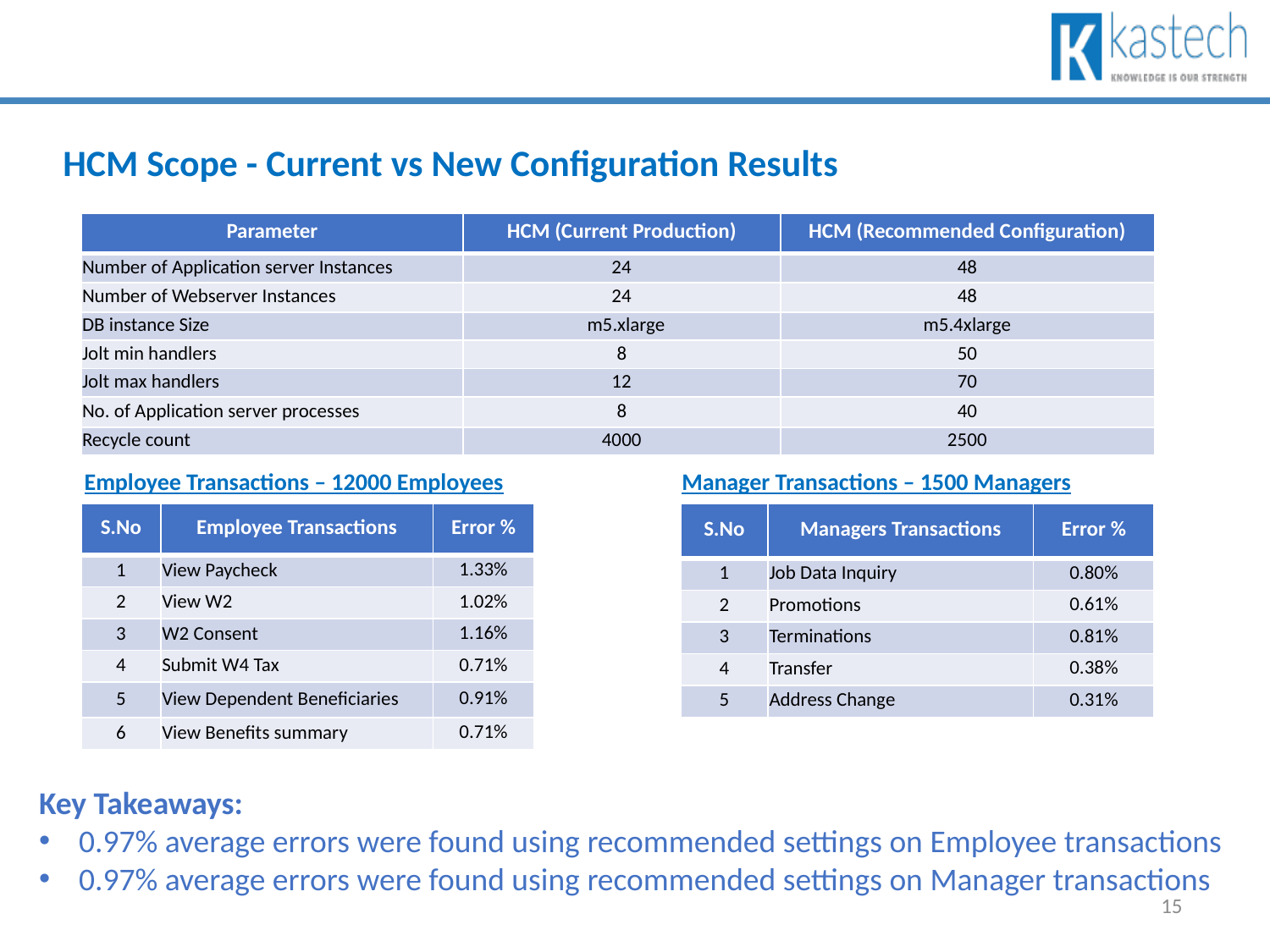

# HCM Scope - Current vs New Configuration Results
| Parameter | HCM (Current Production) | HCM (Recommended Configuration) |
| --- | --- | --- |
| Number of Application server Instances | 24 | 48 |
| Number of Webserver Instances | 24 | 48 |
| DB instance Size | m5.xlarge | m5.4xlarge |
| Jolt min handlers | 8 | 50 |
| Jolt max handlers | 12 | 70 |
| No. of Application server processes | 8 | 40 |
| Recycle count | 4000 | 2500 |
Employee Transactions – 12000 Employees
Manager Transactions – 1500 Managers
| S.No | Managers Transactions | Error % |
| --- | --- | --- |
| 1 | Job Data Inquiry | 0.80% |
| 2 | Promotions | 0.61% |
| 3 | Terminations | 0.81% |
| 4 | Transfer | 0.38% |
| 5 | Address Change | 0.31% |
| S.No | Employee Transactions | Error % |
| --- | --- | --- |
| 1 | View Paycheck | 1.33% |
| 2 | View W2 | 1.02% |
| 3 | W2 Consent | 1.16% |
| 4 | Submit W4 Tax | 0.71% |
| 5 | View Dependent Beneficiaries | 0.91% |
| 6 | View Benefits summary | 0.71% |
Key Takeaways:
0.97% average errors were found using recommended settings on Employee transactions
0.97% average errors were found using recommended settings on Manager transactions
15